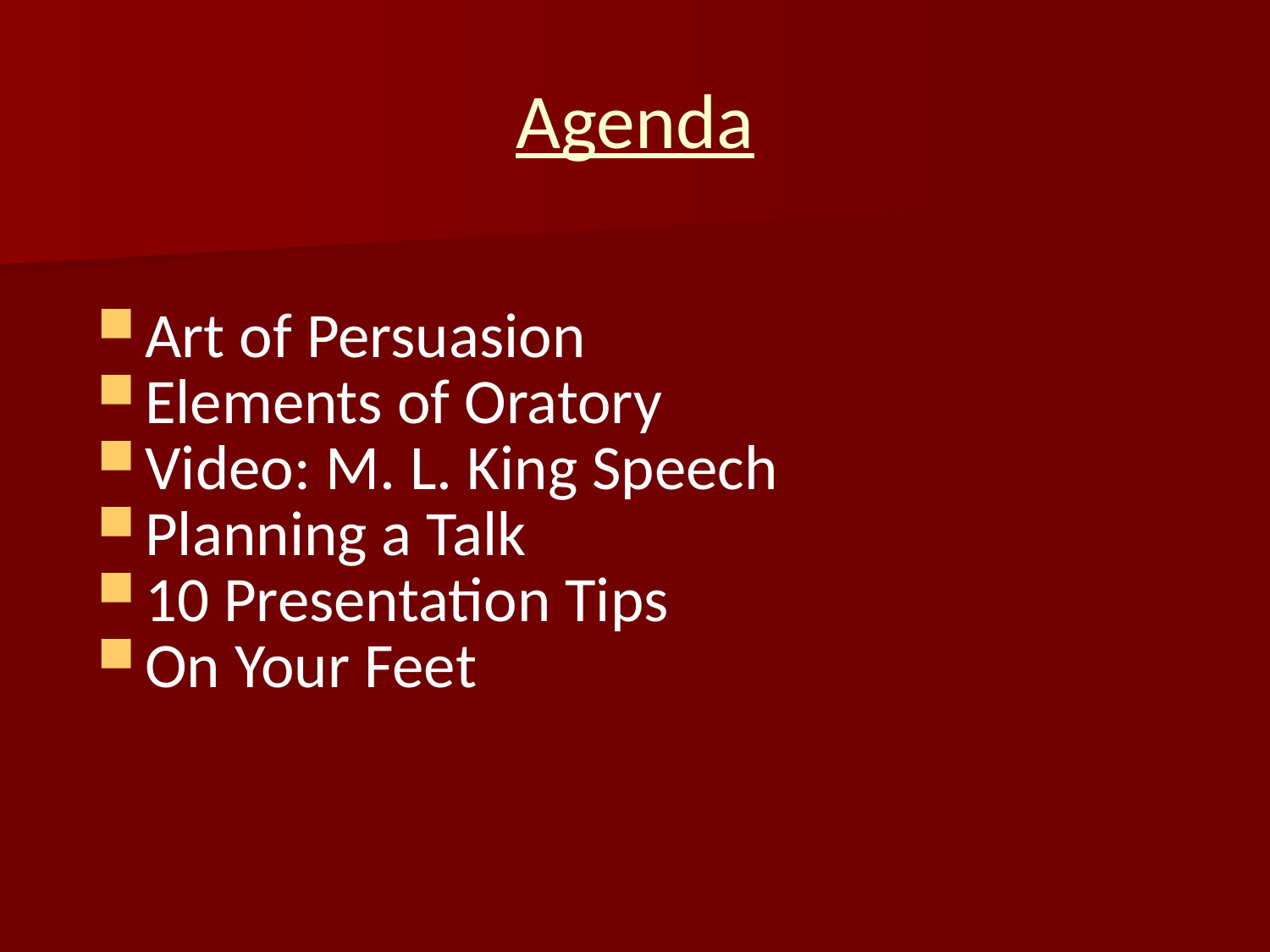

# Agenda

Art of Persuasion
Elements of Oratory
Video: M. L. King Speech
Planning a Talk
10 Presentation Tips
On Your Feet